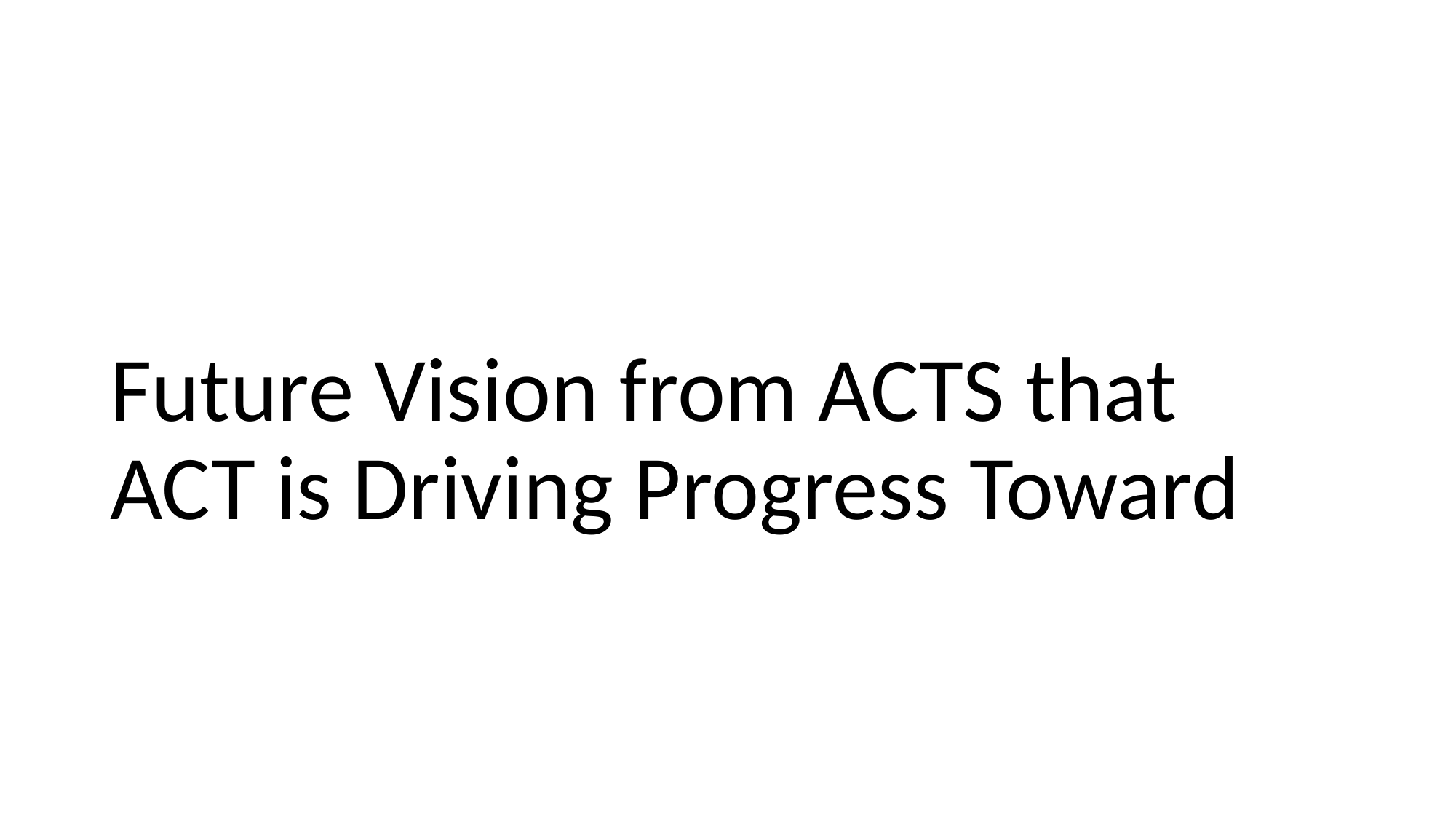

# Future Vision from ACTS that ACT is Driving Progress Toward